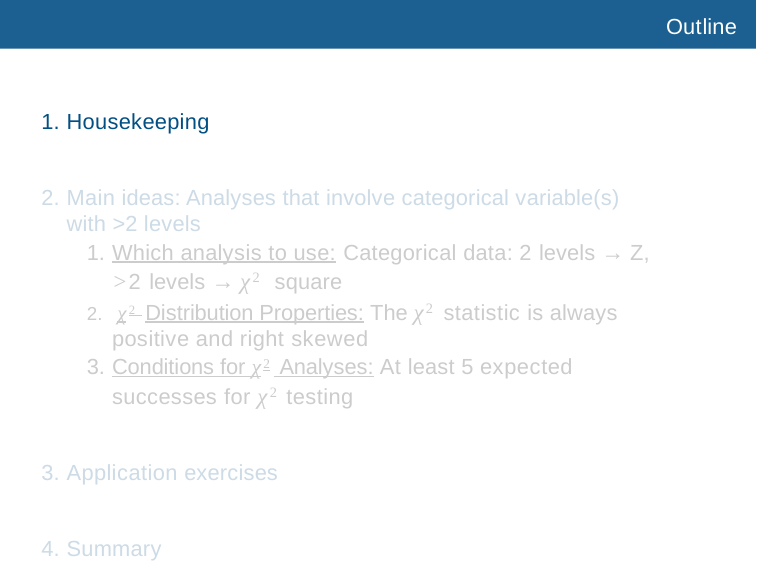

# Outline
Housekeeping

Main ideas: Analyses that involve categorical variable(s) with >2 levels
Which analysis to use: Categorical data: 2 levels → Z, >2 levels → χ2 square
 χ2 Distribution Properties: The χ2 statistic is always positive and right skewed
Conditions for χ2 Analyses: At least 5 expected successes for χ2 testing

Application exercises

Summary